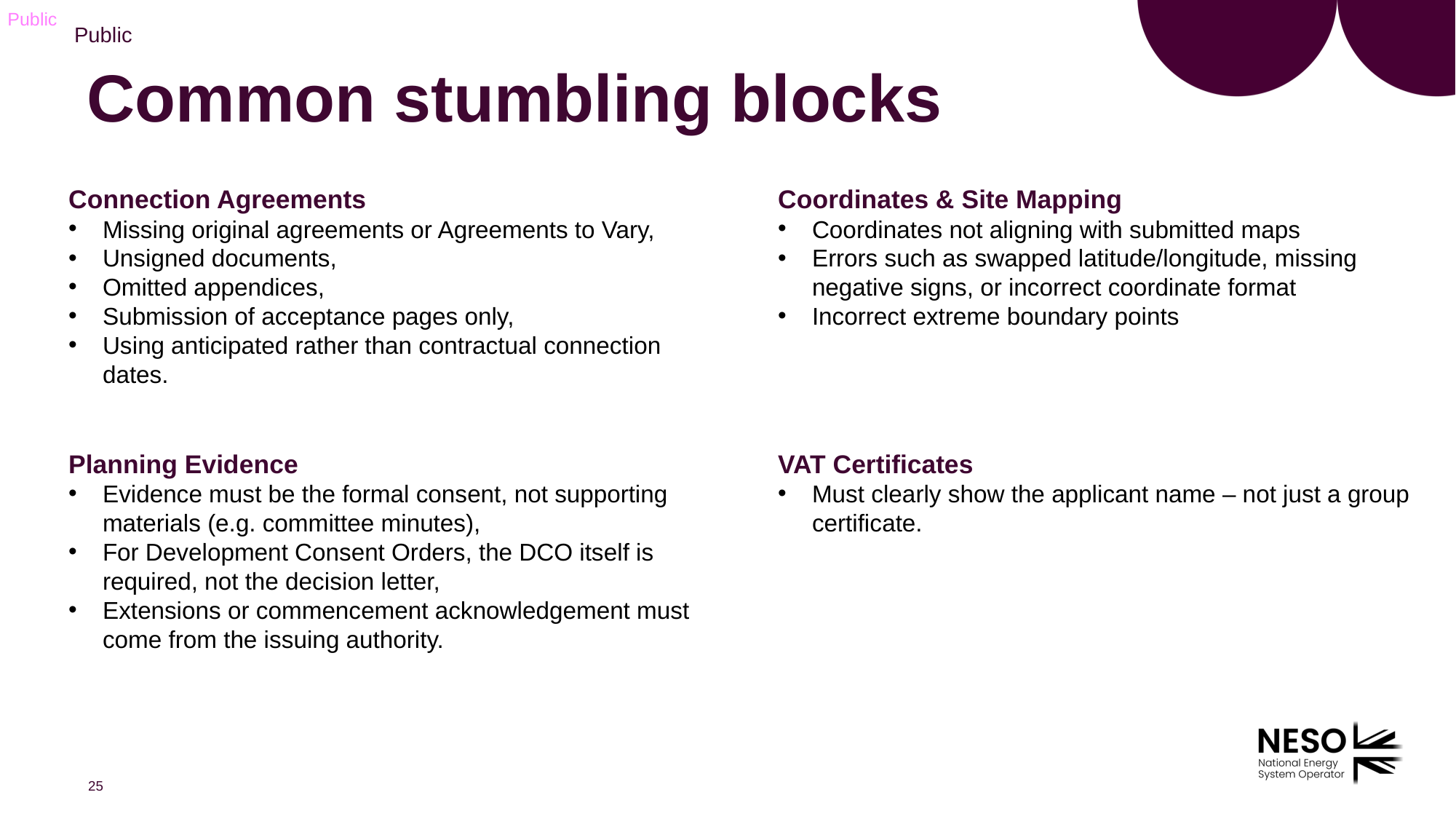

# Common stumbling blocks
Connection Agreements
Missing original agreements or Agreements to Vary,
Unsigned documents,
Omitted appendices,
Submission of acceptance pages only,
Using anticipated rather than contractual connection dates.
Coordinates & Site Mapping
Coordinates not aligning with submitted maps
Errors such as swapped latitude/longitude, missing negative signs, or incorrect coordinate format
Incorrect extreme boundary points
Planning Evidence
Evidence must be the formal consent, not supporting materials (e.g. committee minutes),
For Development Consent Orders, the DCO itself is required, not the decision letter,
Extensions or commencement acknowledgement must come from the issuing authority.
VAT Certificates
Must clearly show the applicant name – not just a group certificate.